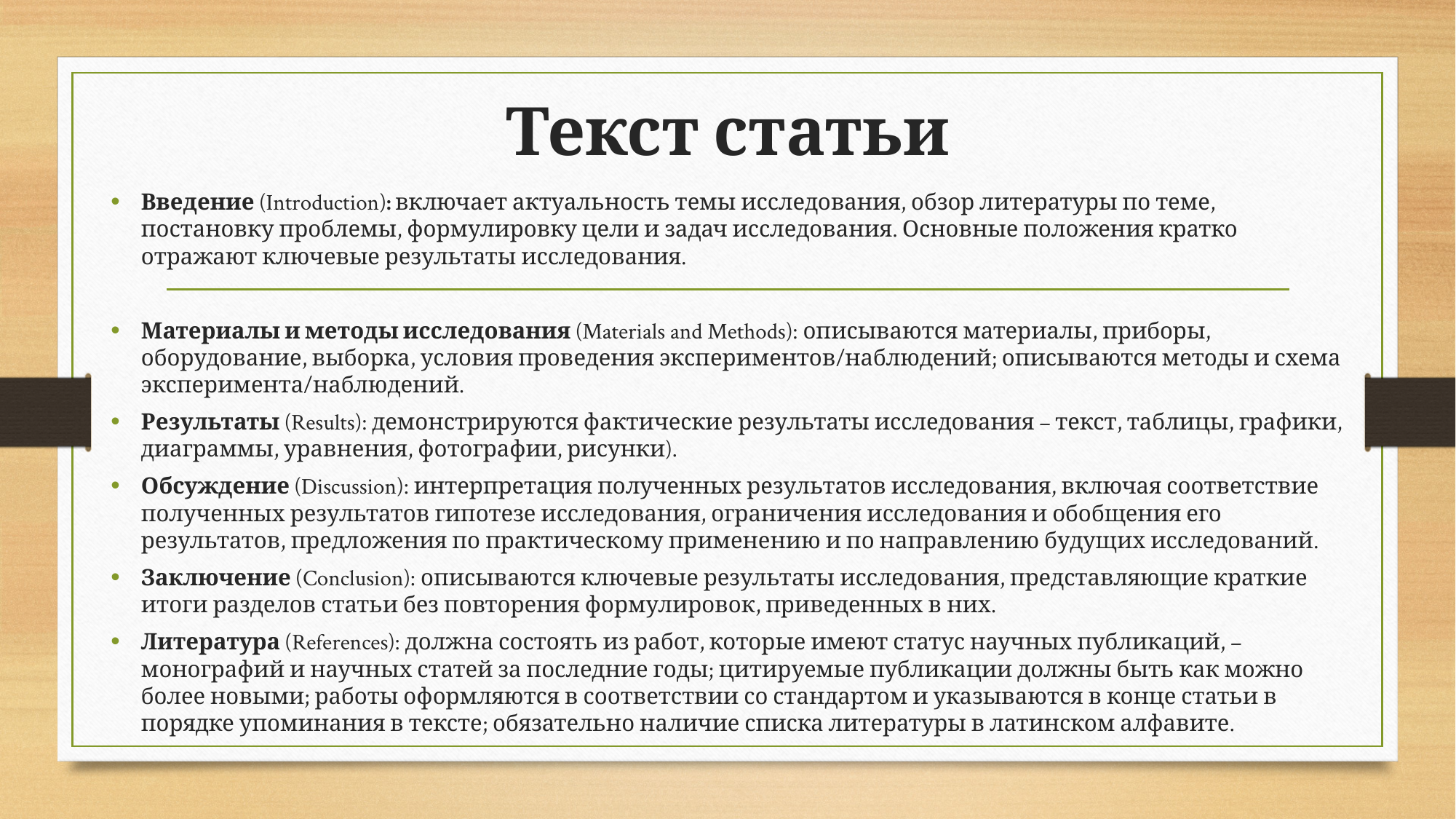

# Текст статьи
Введение (Introduction): включает актуальность темы исследования, обзор литературы по теме, постановку проблемы, формулировку цели и задач исследования. Основные положения кратко отражают ключевые результаты исследования.

Материалы и методы исследования (Materials and Methods): описываются материалы, приборы, оборудование, выборка, условия проведения экспериментов/наблюдений; описываются методы и схема эксперимента/наблюдений.
Результаты (Results): демонстрируются фактические результаты исследования – текст, таблицы, графики, диаграммы, уравнения, фотографии, рисунки).
Обсуждение (Discussion): интерпретация полученных результатов исследования, включая соответствие полученных результатов гипотезе исследования, ограничения исследования и обобщения его результатов, предложения по практическому применению и по направлению будущих исследований.
Заключение (Conclusion): описываются ключевые результаты исследования, представляющие краткие итоги разделов статьи без повторения формулировок, приведенных в них.
Литература (References): должна состоять из работ, которые имеют статус научных публикаций, – монографий и научных статей за последние годы; цитируемые публикации должны быть как можно более новыми; работы оформляются в соответствии со стандартом и указываются в конце статьи в порядке упоминания в тексте; обязательно наличие списка литературы в латинском алфавите.